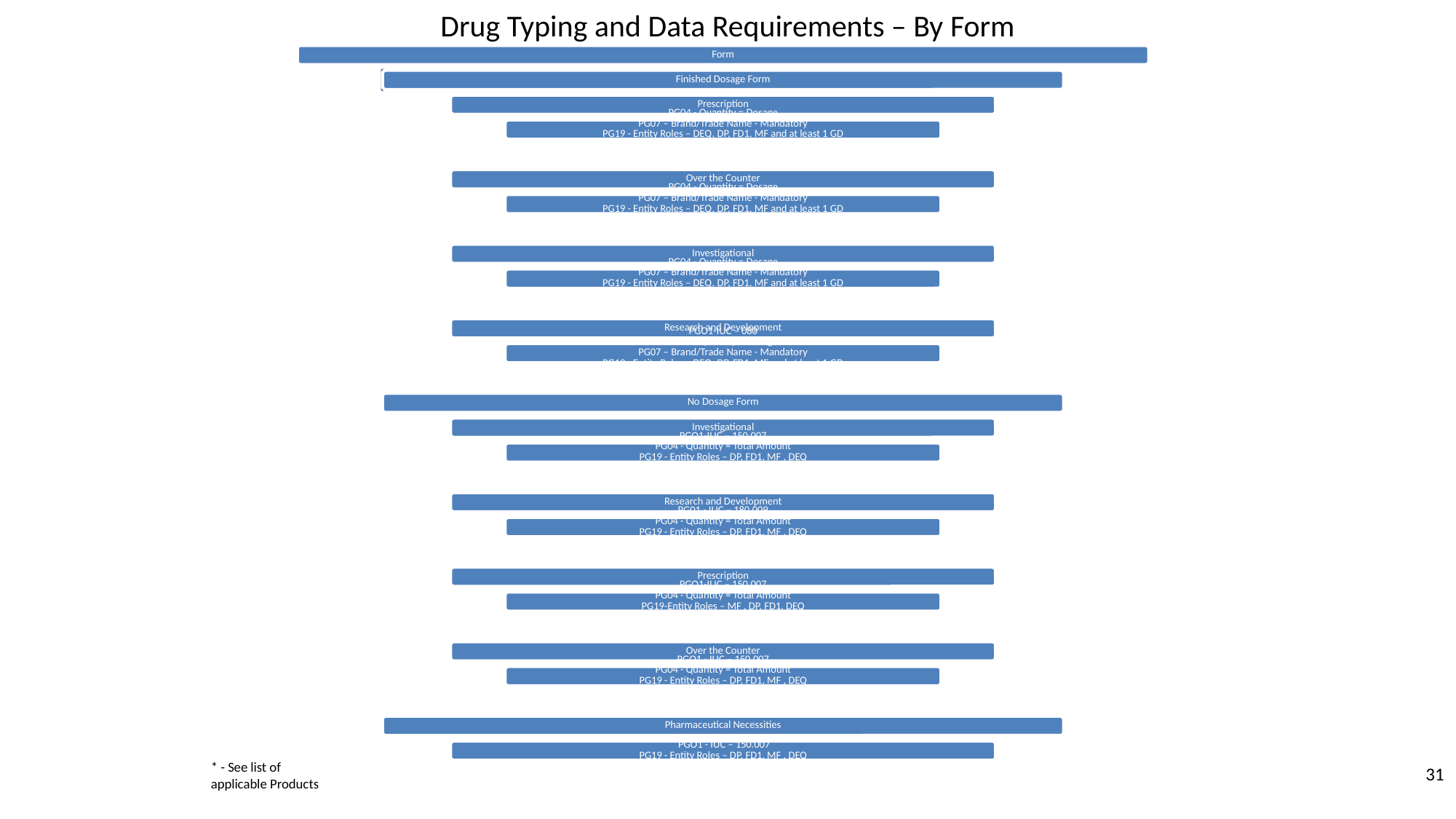

# Drug Typing and Data Requirements – By Form
Form
Over the Counter
No Dosage Form
Investigational
Research and Development
Prescription
PG04 - Quantity = Dosage
PG07 – Brand/Trade Name - Mandatory
PG19 - Entity Roles – DEQ, DP, FD1, MF and at least 1 GD
PG23 - AofC – REG, DA (NDA or ANDA), NDC
PG04 - Quantity = Dosage
PG07 – Brand/Trade Name - Mandatory
PG19 - Entity Roles – DEQ, DP, FD1, MF and at least 1 GD
PG23 - AofC – REG, DA (NDA or ANDA)*, NDC
Pharmaceutical Necessities
 PGO1 - IUC – 150.007
PG19 - Entity Roles – DP, FD1, MF , DEQ
Finished Dosage Form
Investigational
Research and Development
Prescription
Over the Counter
PGO1-IUC – 150.007
PG04 - Quantity = Total Amount
PG19-Entity Roles – MF , DP, FD1, DEQ
PG23 - AofC – REG, DA (NDA or ANDA), DLS
PGO1 - IUC – 150.007
PG04 - Quantity = Total Amount
PG19 - Entity Roles – DP, FD1, MF , DEQ
PG23 - AofC – REG, DA (NDA or ANDA)*, DLS
PGO1-IUC – 150.007
PG04 - Quantity = Total Amount
PG19 - Entity Roles – DP, FD1, MF , DEQ
PG23-AofC – REG, IND
PG04 - Quantity = Dosage
PG07 – Brand/Trade Name - Mandatory
PG19 - Entity Roles – DEQ, DP, FD1, MF and at least 1 GD
PG23 - AofC – REG, IND
PGO1-IUC – 080
PG04 - Quantity = Dosage
PG07 – Brand/Trade Name - Mandatory
PG19 - Entity Roles – DEQ, DP, FD1, MF and at least 1 GD
PG23 - AofC – REG
PG01 - IUC – 180.009
PG04 - Quantity = Total Amount
PG19 - Entity Roles – DP, FD1, MF , DEQ
PG23 - AofC – REG
31
* - See list of  applicable Products